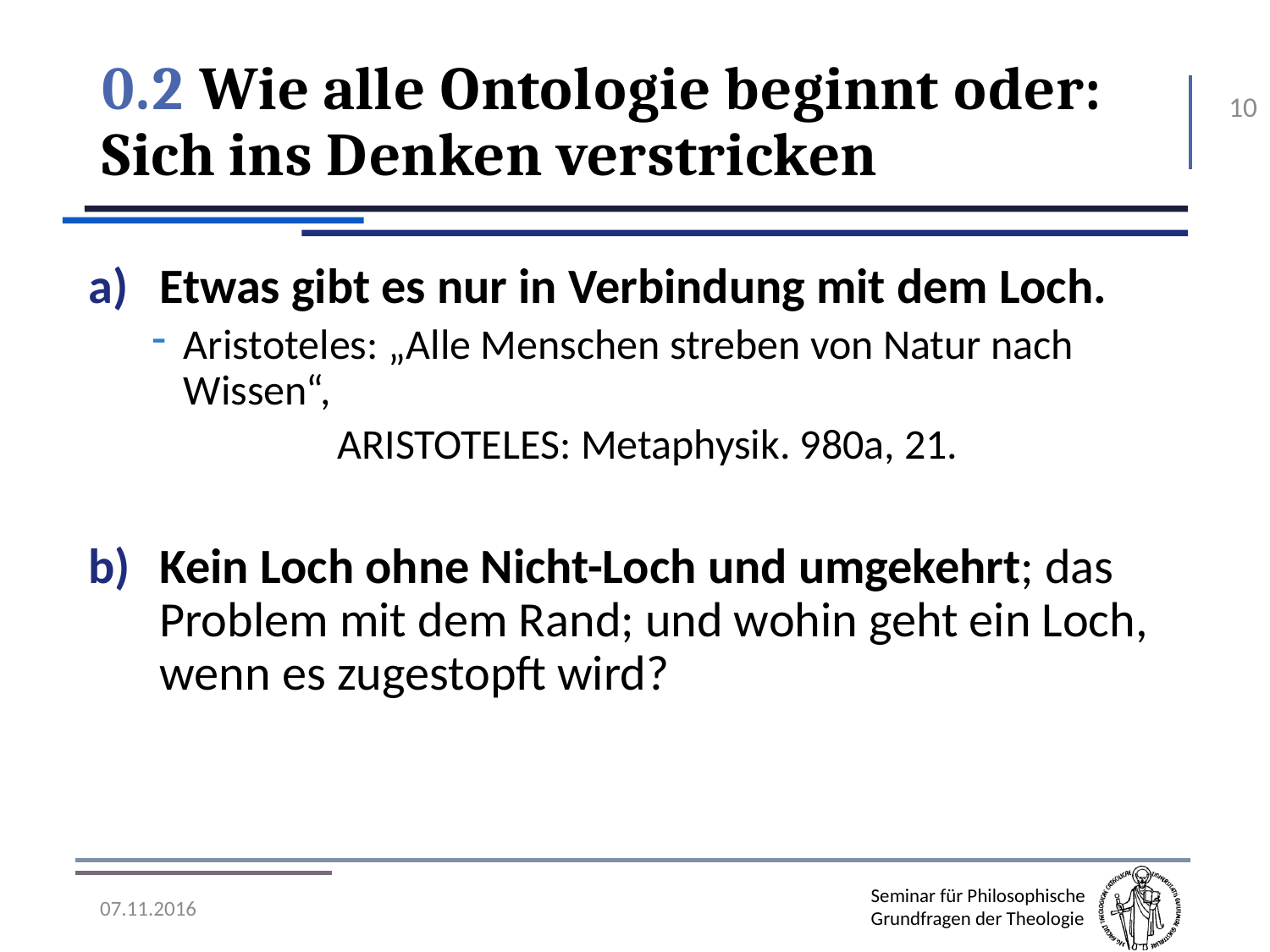

# 0.2 Wie alle Ontologie beginnt oder: Sich ins Denken verstricken
10
Etwas gibt es nur in Verbindung mit dem Loch.
Aristoteles: „Alle Menschen streben von Natur nach Wissen“,
Aristoteles: Metaphysik. 980a, 21.

Kein Loch ohne Nicht-Loch und umgekehrt; das Problem mit dem Rand; und wohin geht ein Loch, wenn es zugestopft wird?
07.11.2016